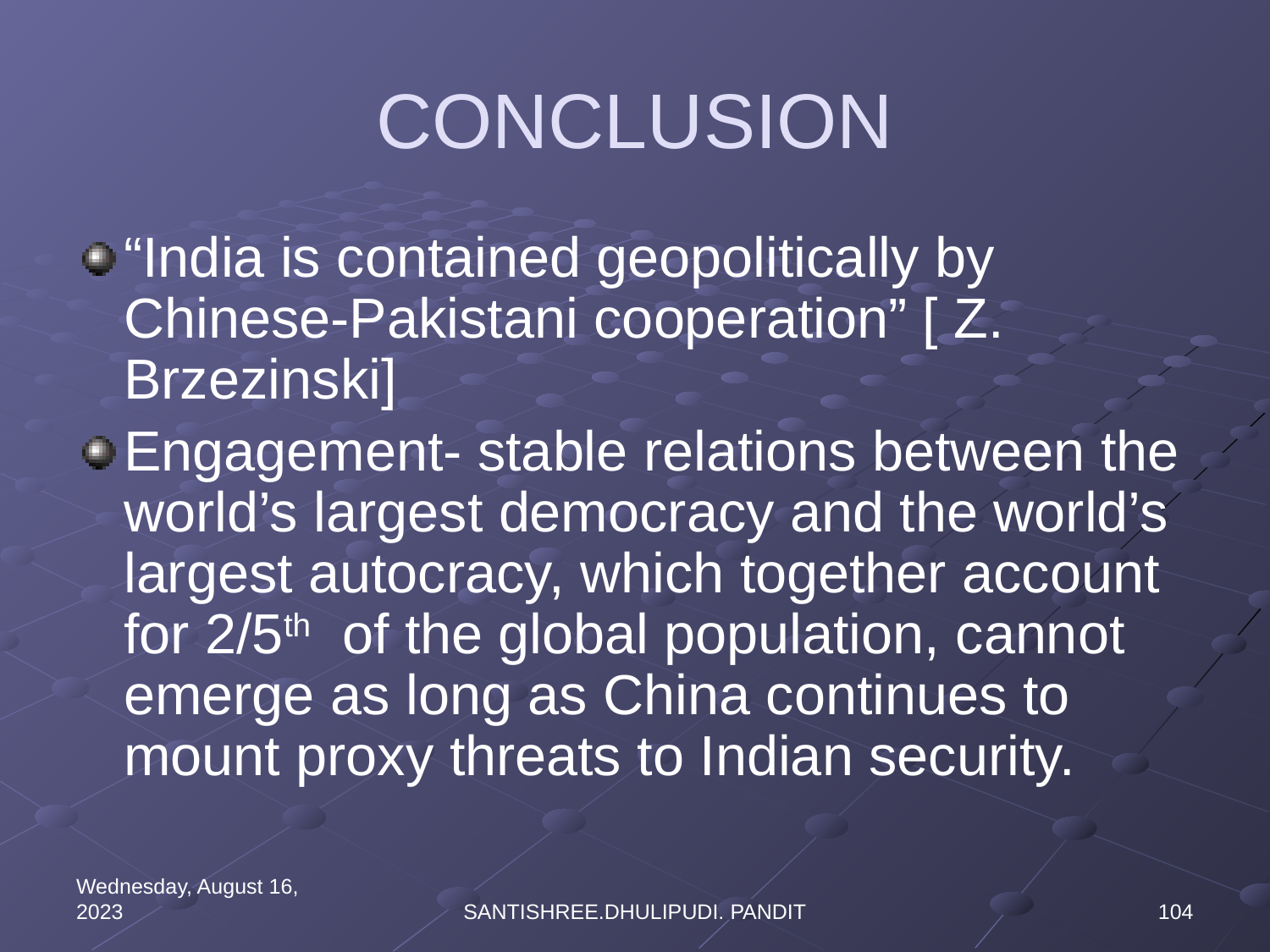

# CONCLUSION
“India is contained geopolitically by Chinese-Pakistani cooperation” [ Z. Brzezinski]
Engagement- stable relations between the world’s largest democracy and the world’s largest autocracy, which together account for 2/5th  of the global population, cannot emerge as long as China continues to mount proxy threats to Indian security.
Wednesday, August 16, 2023
SANTISHREE.DHULIPUDI. PANDIT
104